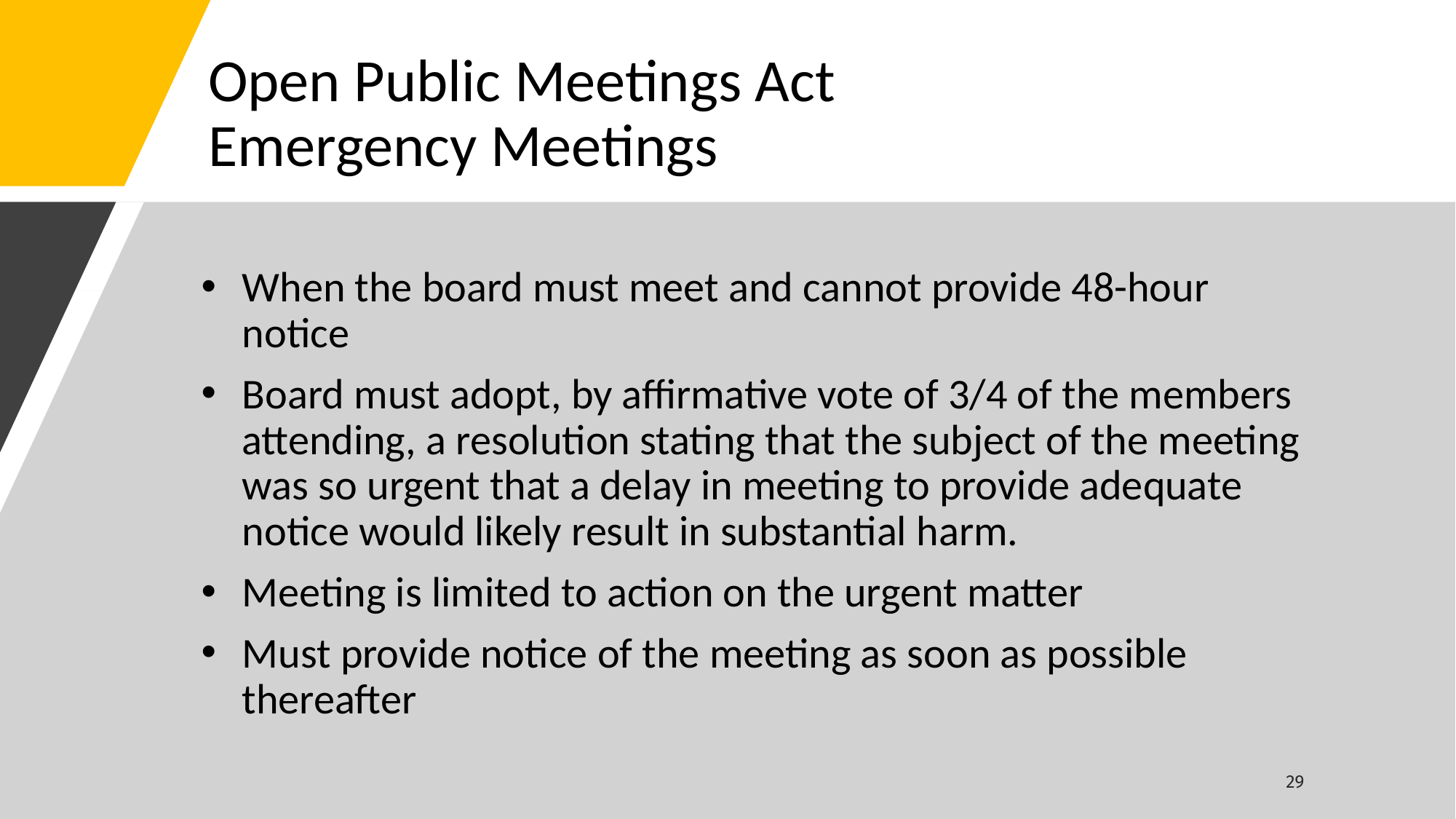

# Open Public Meetings Act Emergency Meetings

When the board must meet and cannot provide 48-hour notice
Board must adopt, by affirmative vote of 3/4 of the members attending, a resolution stating that the subject of the meeting was so urgent that a delay in meeting to provide adequate notice would likely result in substantial harm.
Meeting is limited to action on the urgent matter
Must provide notice of the meeting as soon as possible thereafter

29